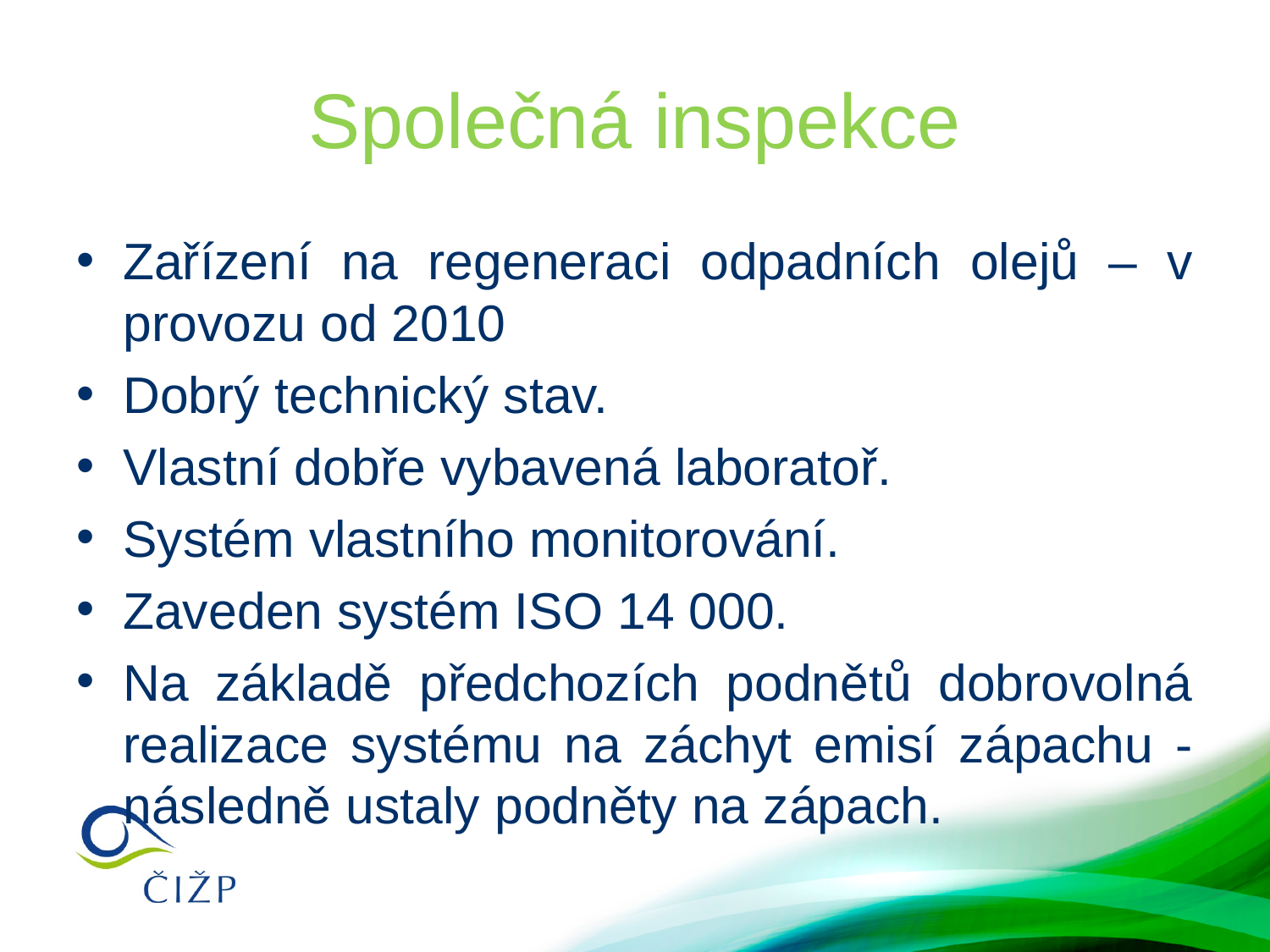

# Společná inspekce
Zařízení na regeneraci odpadních olejů – v provozu od 2010
Dobrý technický stav.
Vlastní dobře vybavená laboratoř.
Systém vlastního monitorování.
Zaveden systém ISO 14 000.
Na základě předchozích podnětů dobrovolná realizace systému na záchyt emisí zápachu - následně ustaly podněty na zápach.